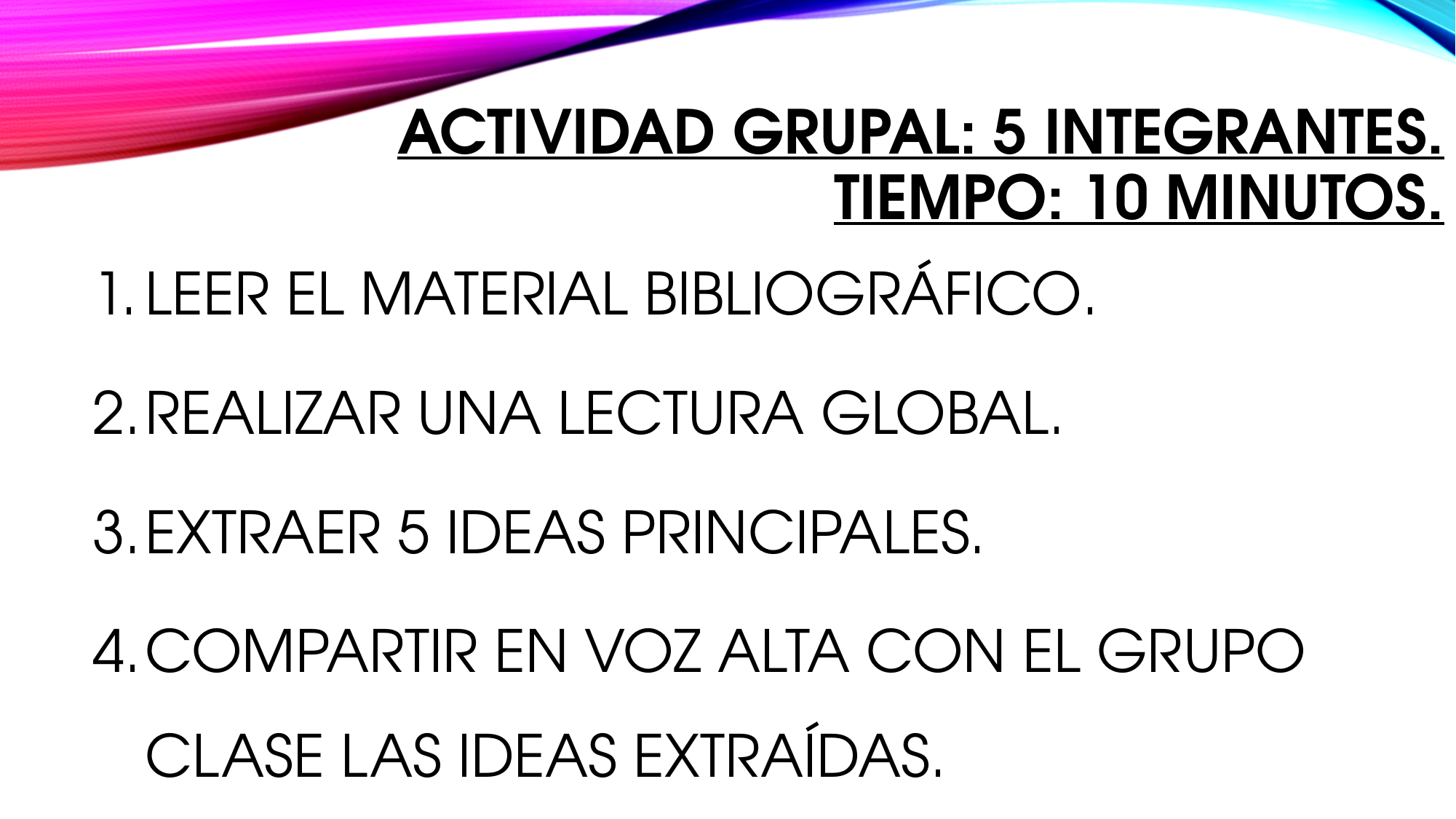

# ACTIVIDAD GRUPAL: 5 INTEGRANTES. TIEMPO: 10 MINUTOS.
LEER EL MATERIAL BIBLIOGRÁFICO.
REALIZAR UNA LECTURA GLOBAL.
EXTRAER 5 IDEAS PRINCIPALES.
COMPARTIR EN VOZ ALTA CON EL GRUPO CLASE LAS IDEAS EXTRAÍDAS.